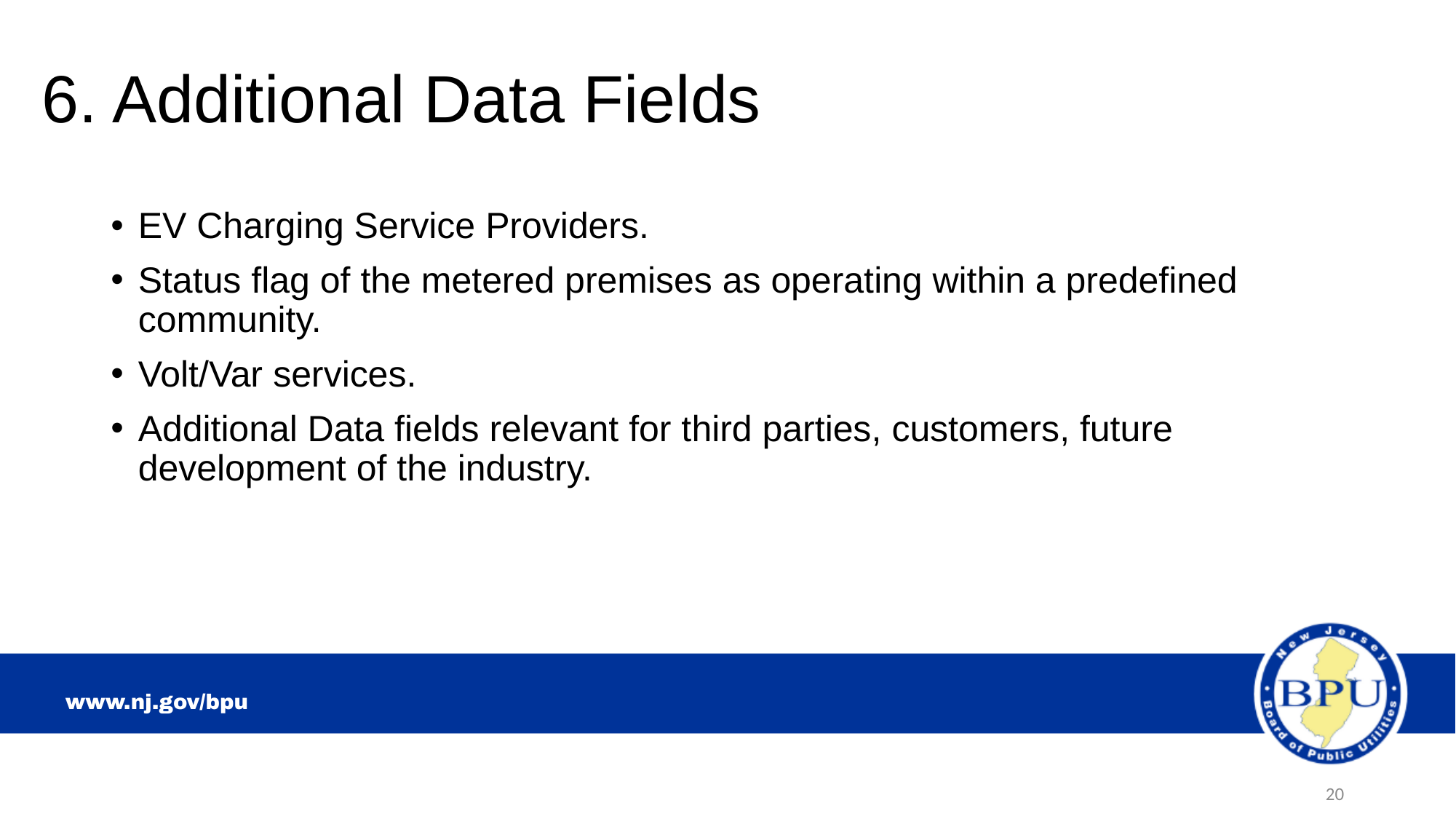

# 6. Additional Data Fields
EV Charging Service Providers.
Status flag of the metered premises as operating within a predefined community.
Volt/Var services.
Additional Data fields relevant for third parties, customers, future development of the industry.
20